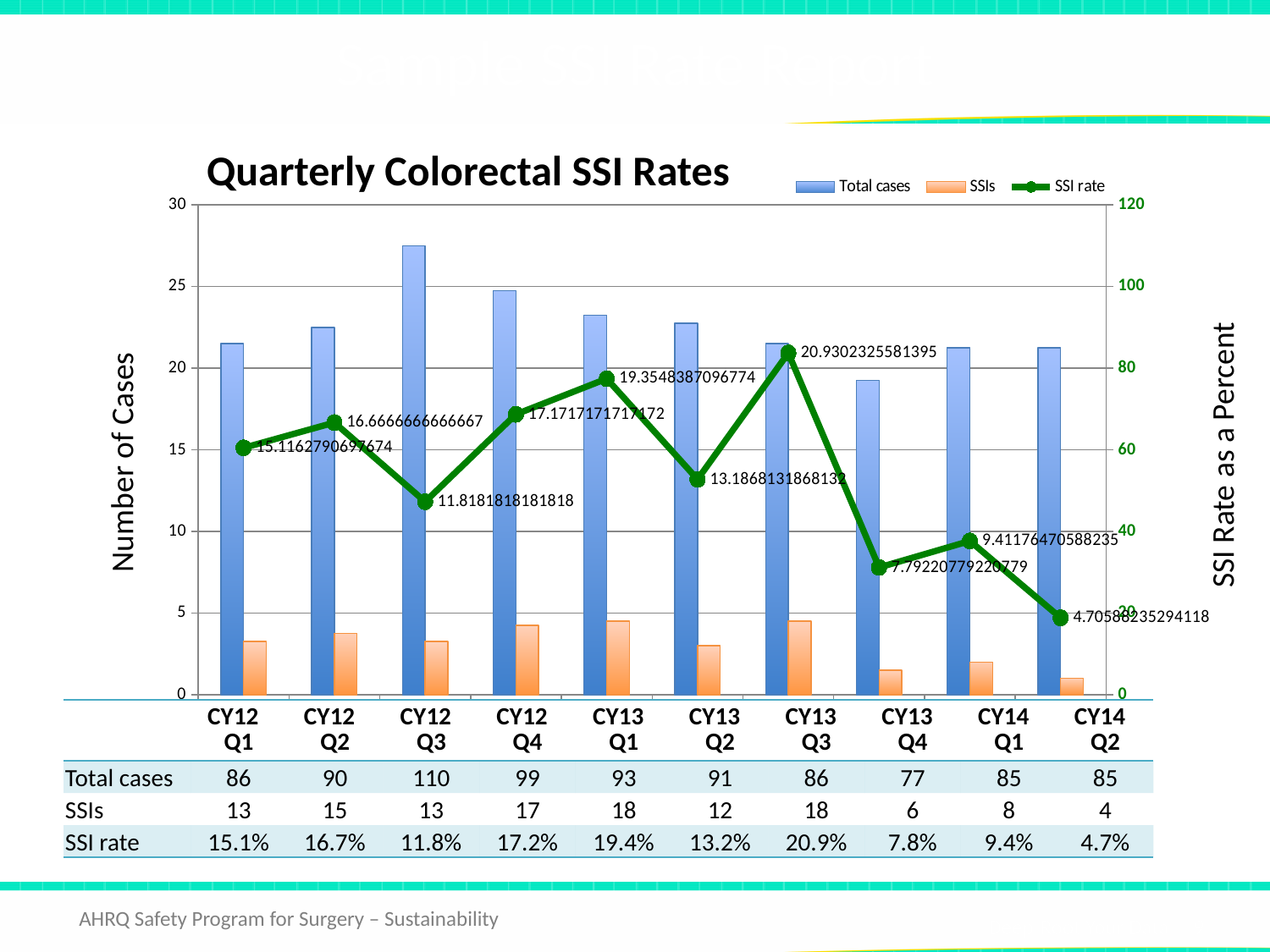

# Sample SSI Rate Report
Quarterly Colorectal SSI Rates

### Chart

| Category | S1 | Total cases | SSIs | S2 | SSI rate |
|---|---|---|---|---|---|
| CY12 Q1 | None | 86.0 | 13.0 | None | 15.11627906976744 |
| CY12 Q2 | None | 90.0 | 15.0 | None | 16.66666666666666 |
| CY12 Q3 | None | 110.0 | 13.0 | None | 11.81818181818182 |
| CY12 Q4 | None | 99.0 | 17.0 | None | 17.17171717171717 |
| CY13 Q1 | None | 93.0 | 18.0 | None | 19.35483870967742 |
| CY13 Q2 | None | 91.0 | 12.0 | None | 13.18681318681319 |
| CY13 Q3 | None | 86.0 | 18.0 | None | 20.93023255813953 |
| CY13 Q4 | None | 77.0 | 6.0 | None | 7.792207792207792 |
| CY14 Q1 | None | 85.0 | 8.0 | None | 9.411764705882353 |
| CY14 Q2 | None | 85.0 | 4.0 | None | 4.705882352941176 |
SSI Rate as a Percent
Number of Cases
|  | CY12 Q1 | CY12 Q2 | CY12 Q3 | CY12 Q4 | CY13 Q1 | CY13 Q2 | CY13 Q3 | CY13 Q4 | CY14 Q1 | CY14 Q2 |
| --- | --- | --- | --- | --- | --- | --- | --- | --- | --- | --- |
| Total cases | 86 | 90 | 110 | 99 | 93 | 91 | 86 | 77 | 85 | 85 |
| SSIs | 13 | 15 | 13 | 17 | 18 | 12 | 18 | 6 | 8 | 4 |
| SSI rate | 15.1% | 16.7% | 11.8% | 17.2% | 19.4% | 13.2% | 20.9% | 7.8% | 9.4% | 4.7% |
 Deep-Root Your Data     9